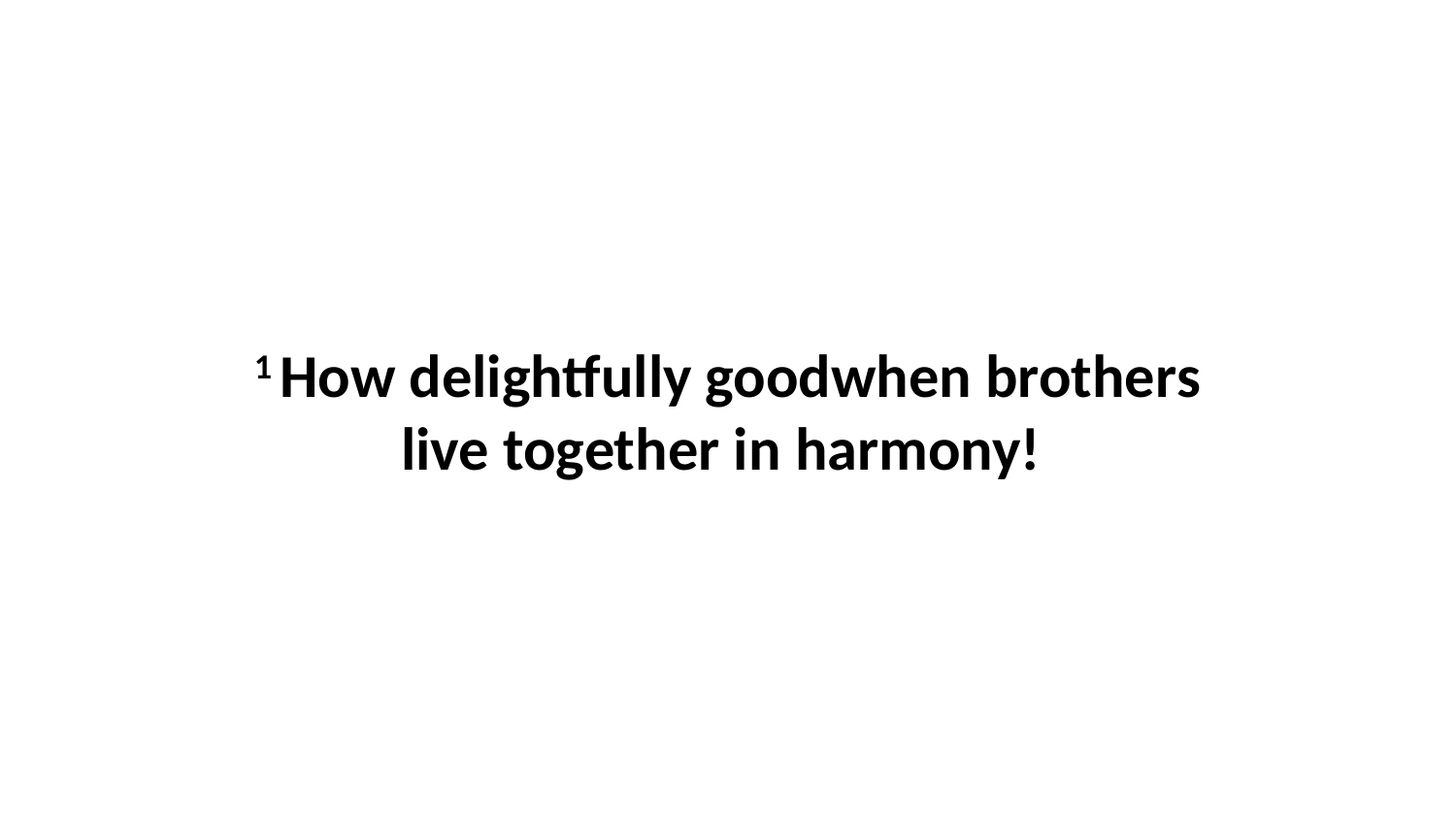

1 How delightfully goodwhen brothers live together in harmony!